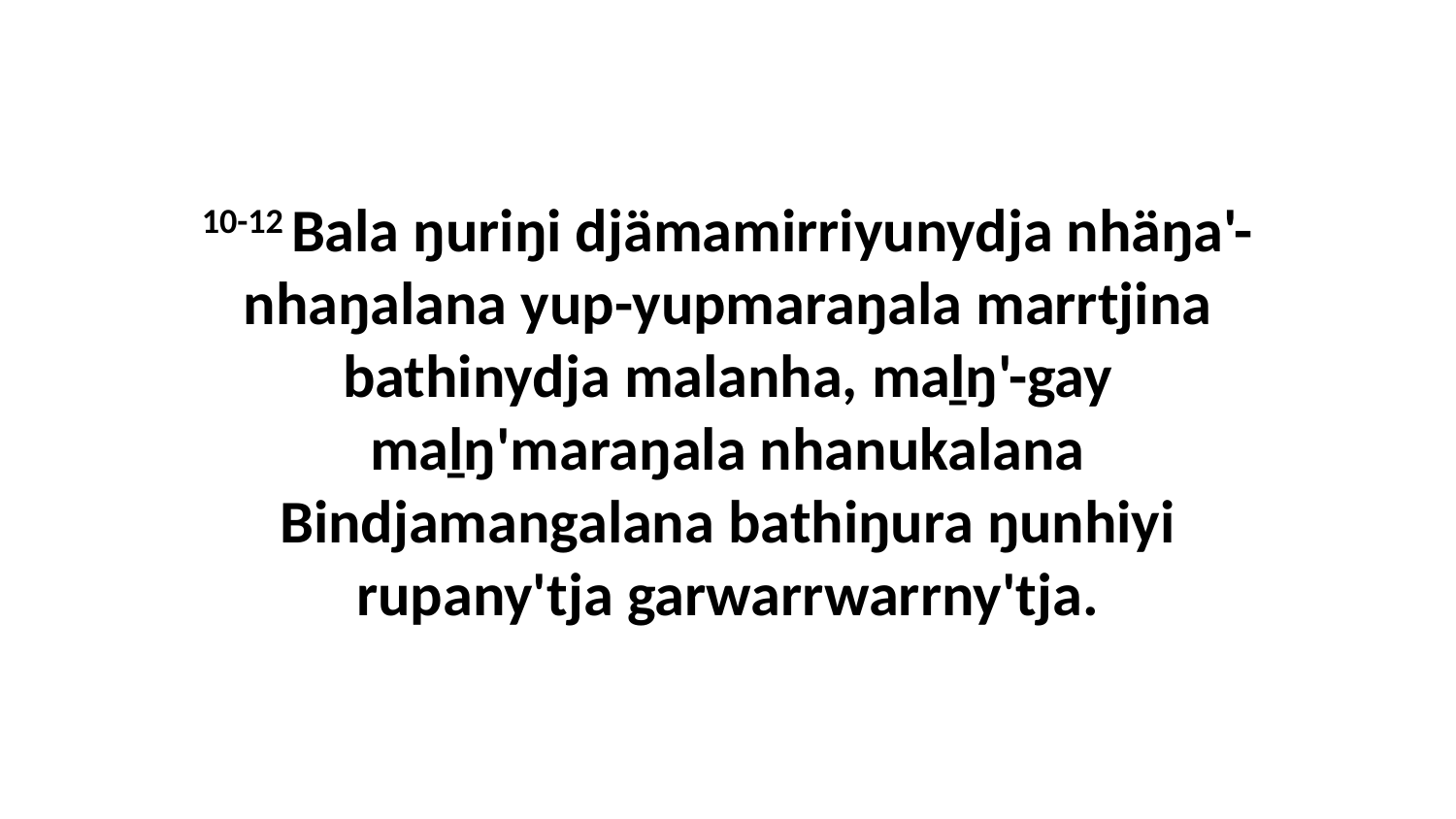

10-12 Bala ŋuriŋi djämamirriyunydja nhäŋa'-nhaŋalana yup-yupmaraŋala marrtjina bathinydja malanha, maḻŋ'-gay maḻŋ'maraŋala nhanukalana Bindjamangalana bathiŋura ŋunhiyi rupany'tja garwarrwarrny'tja.